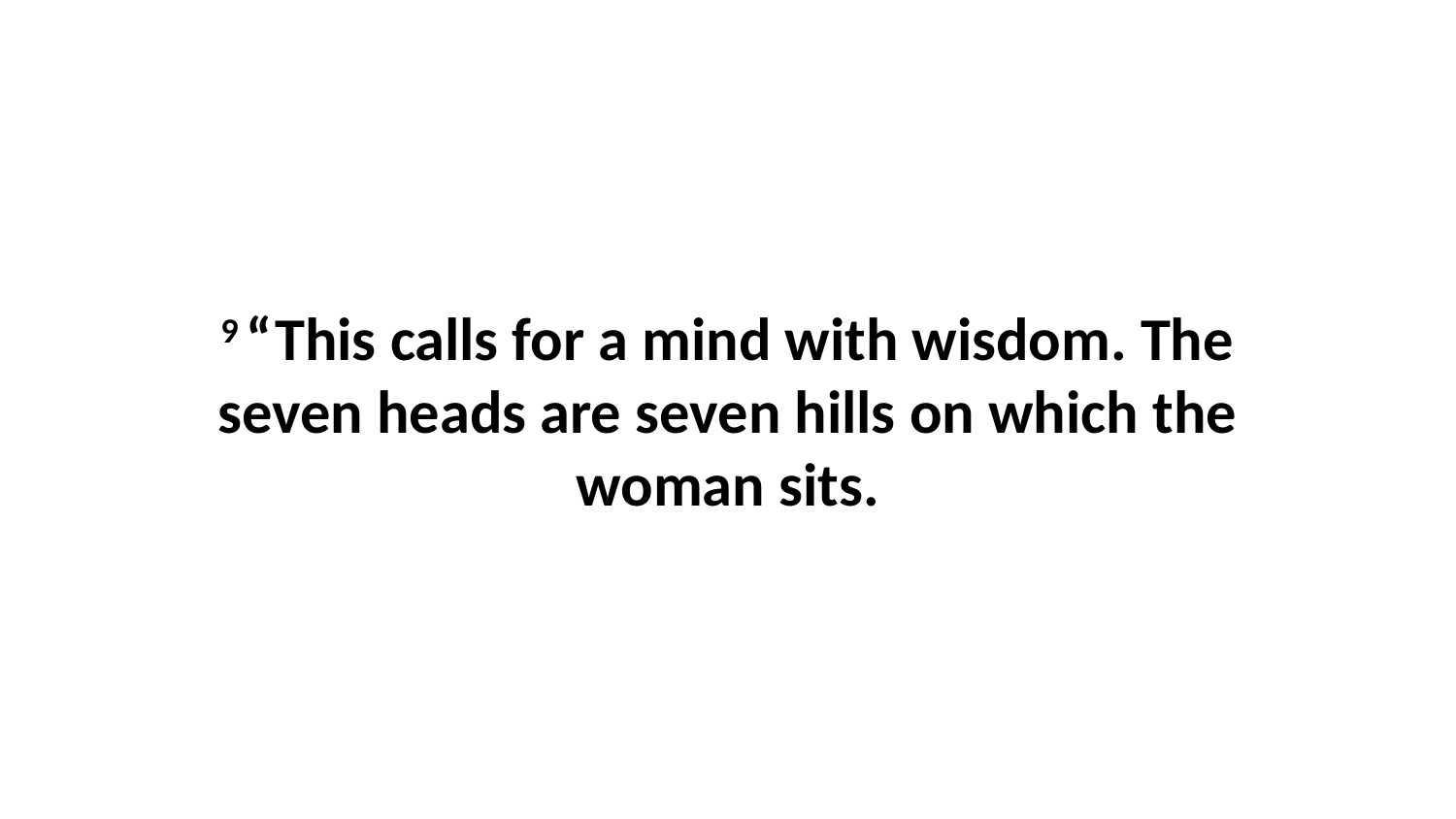

9 “This calls for a mind with wisdom. The seven heads are seven hills on which the woman sits.